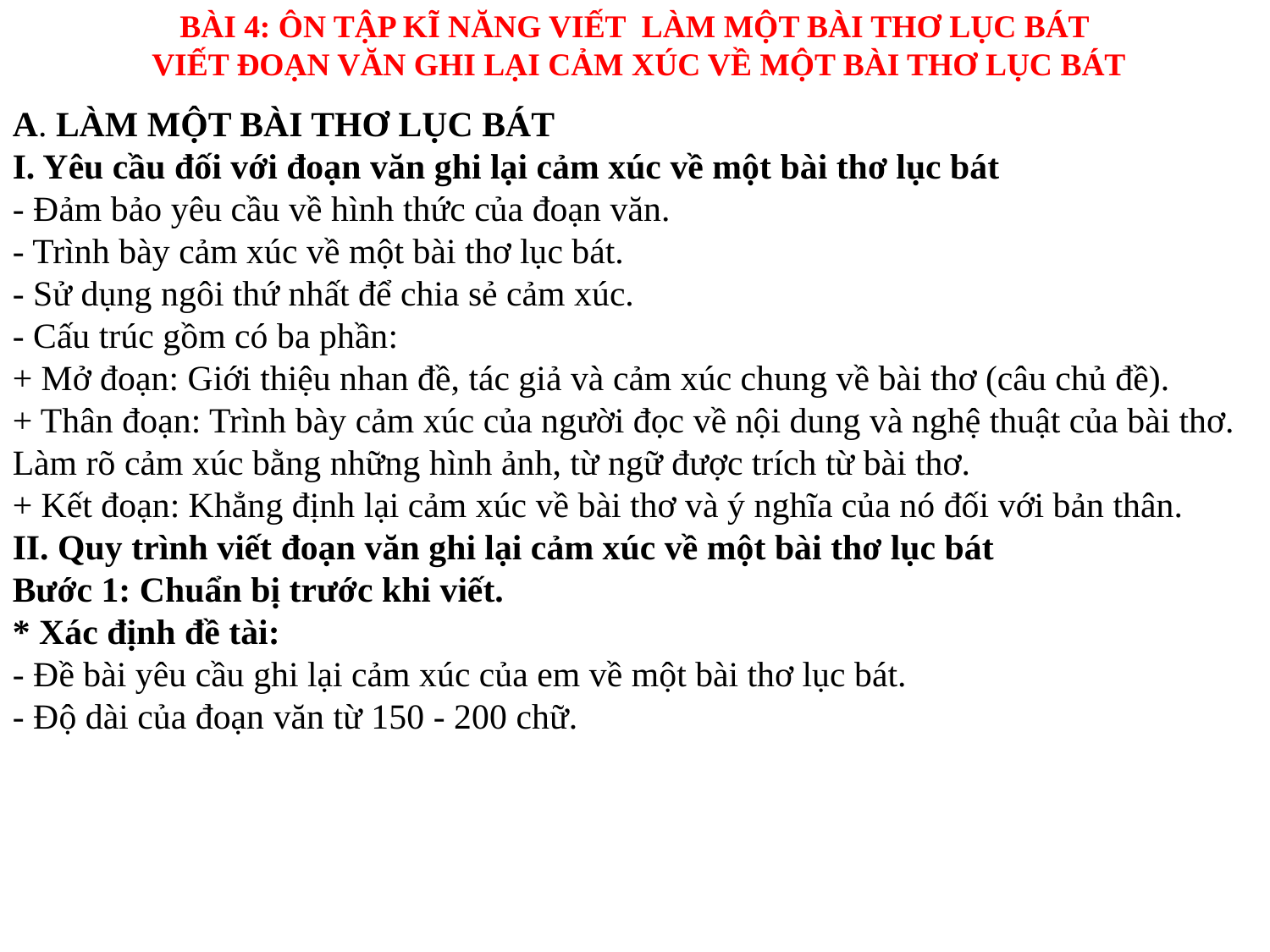

BÀI 4: ÔN TẬP KĨ NĂNG VIẾT  LÀM MỘT BÀI THƠ LỤC BÁT
 VIẾT ĐOẠN VĂN GHI LẠI CẢM XÚC VỀ MỘT BÀI THƠ LỤC BÁT

A. LÀM MỘT BÀI THƠ LỤC BÁT
I. Yêu cầu đối với đoạn văn ghi lại cảm xúc về một bài thơ lục bát
- Đảm bảo yêu cầu về hình thức của đoạn văn.
- Trình bày cảm xúc về một bài thơ lục bát.
- Sử dụng ngôi thứ nhất để chia sẻ cảm xúc.
- Cấu trúc gồm có ba phần:
+ Mở đoạn: Giới thiệu nhan đề, tác giả và cảm xúc chung về bài thơ (câu chủ đề).
+ Thân đoạn: Trình bày cảm xúc của người đọc về nội dung và nghệ thuật của bài thơ. Làm rõ cảm xúc bằng những hình ảnh, từ ngữ được trích từ bài thơ.
+ Kết đoạn: Khẳng định lại cảm xúc về bài thơ và ý nghĩa của nó đối với bản thân.
II. Quy trình viết đoạn văn ghi lại cảm xúc về một bài thơ lục bát
Bước 1: Chuẩn bị trước khi viết.
* Xác định đề tài:
- Đề bài yêu cầu ghi lại cảm xúc của em về một bài thơ lục bát.
- Độ dài của đoạn văn từ 150 - 200 chữ.